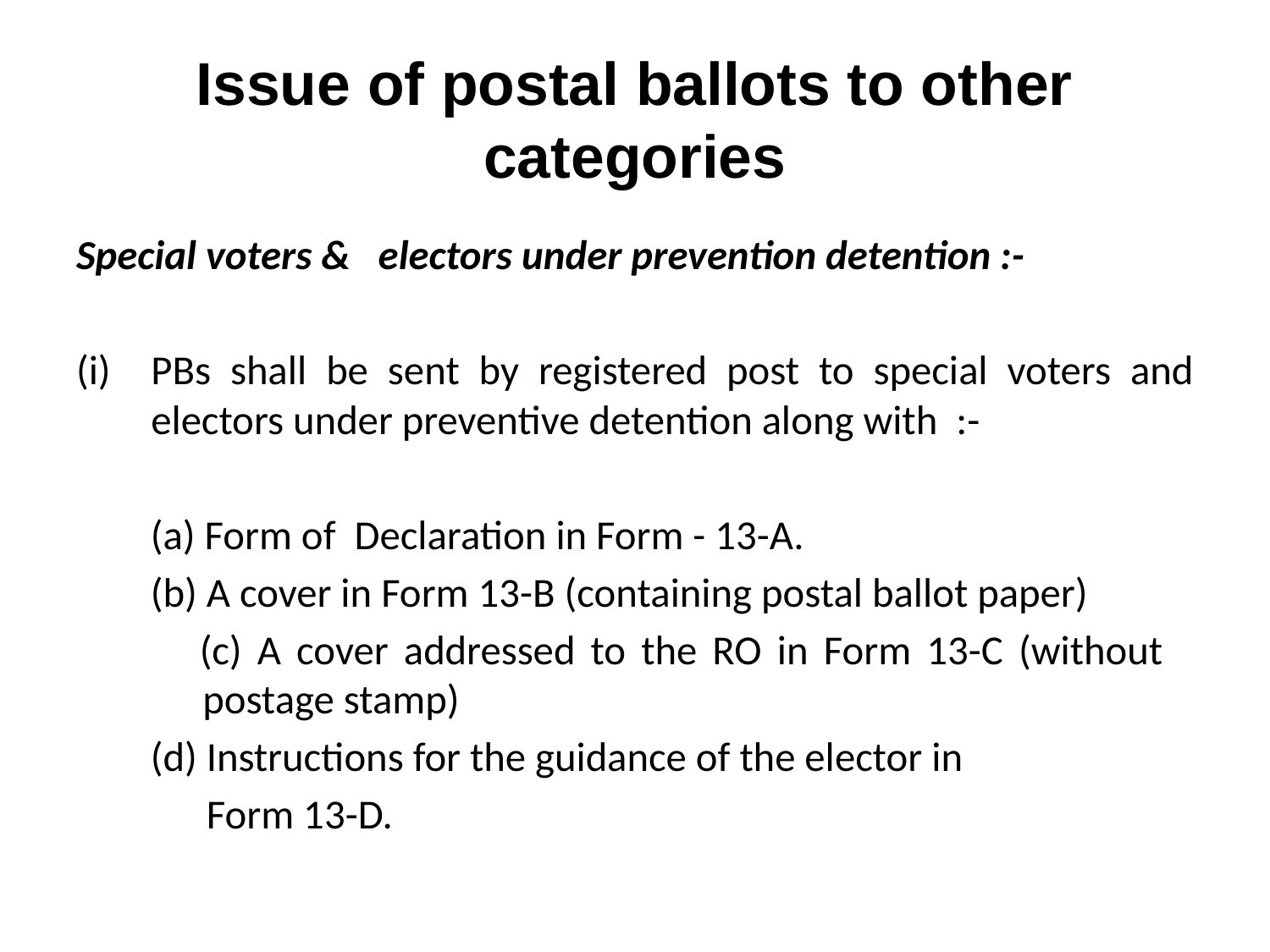

# Issue of postal ballots to other categories
Special voters &   electors under prevention detention :-

PBs shall be sent by registered post to special voters and electors under preventive detention along with  :-

        (a) Form of  Declaration in Form - 13-A.
        (b) A cover in Form 13-B (containing postal ballot paper)
        (c) A cover addressed to the RO in Form 13-C (without   postage stamp)
        (d) Instructions for the guidance of the elector in
              Form 13-D.